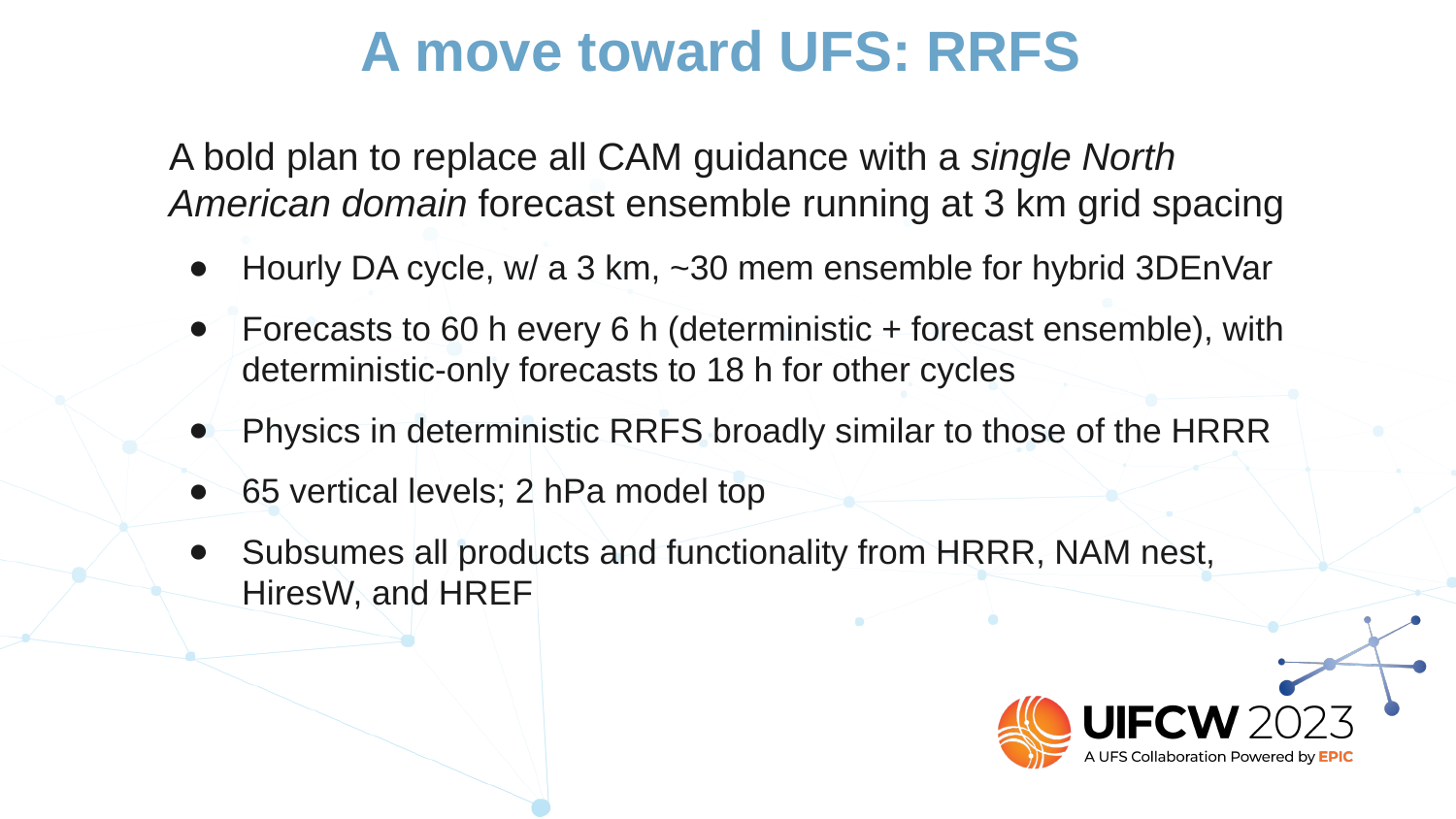

A move toward UFS: RRFS

A bold plan to replace all CAM guidance with a single North American domain forecast ensemble running at 3 km grid spacing

Hourly DA cycle, w/ a 3 km, ~30 mem ensemble for hybrid 3DEnVar

Forecasts to 60 h every 6 h (deterministic + forecast ensemble), with deterministic-only forecasts to 18 h for other cycles

Physics in deterministic RRFS broadly similar to those of the HRRR

65 vertical levels; 2 hPa model top

Subsumes all products and functionality from HRRR, NAM nest, HiresW, and HREF